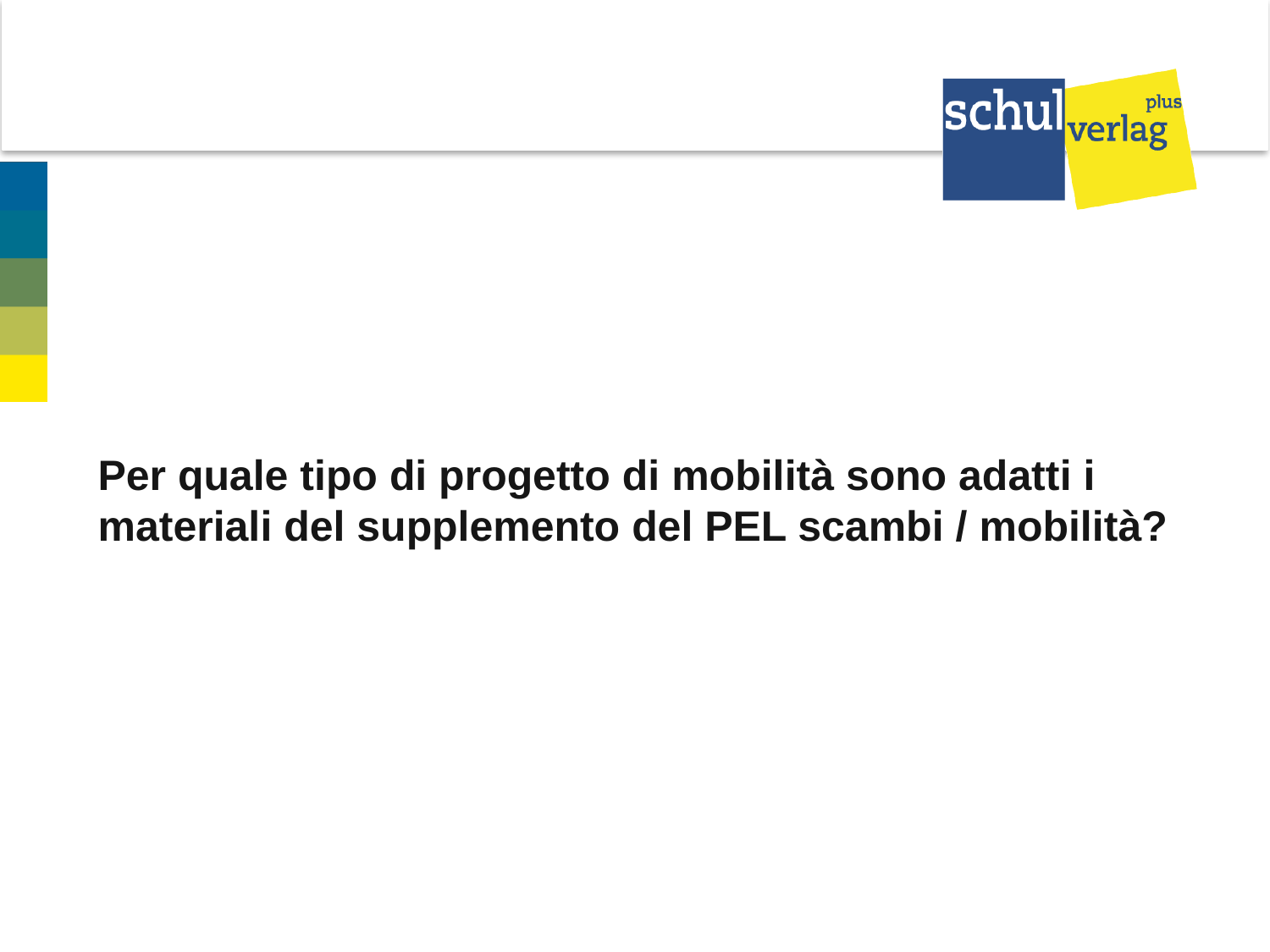

Per quale tipo di progetto di mobilità sono adatti i materiali del supplemento del PEL scambi / mobilità?